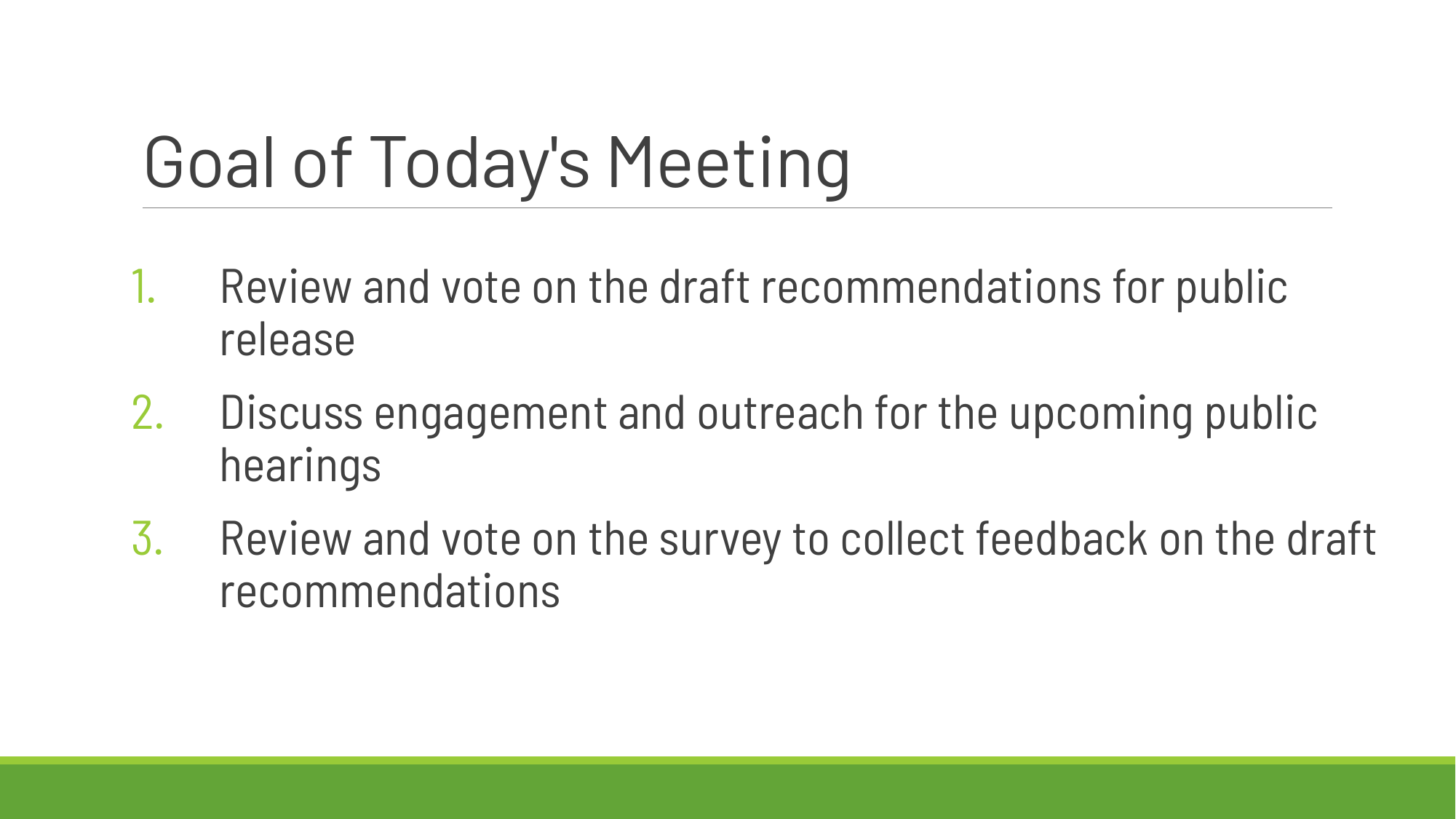

# Goal of Today's Meeting
Review and vote on the draft recommendations for public release
Discuss engagement and outreach for the upcoming public hearings
Review and vote on the survey to collect feedback on the draft recommendations